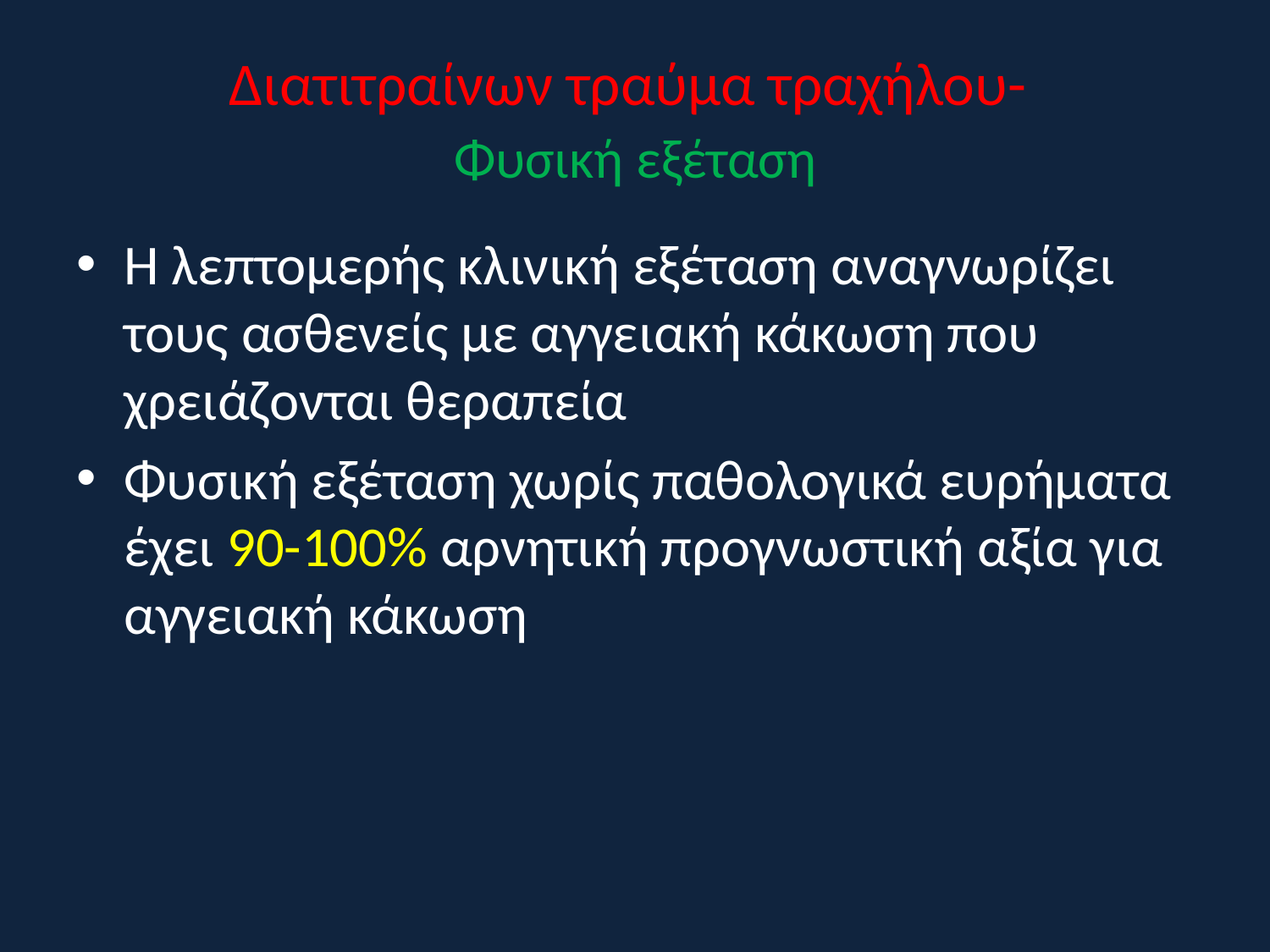

# Διατιτραίνων τραύμα τραχήλου- Φυσική εξέταση
Η λεπτομερής κλινική εξέταση αναγνωρίζει τους ασθενείς με αγγειακή κάκωση που χρειάζονται θεραπεία
Φυσική εξέταση χωρίς παθολογικά ευρήματα έχει 90-100% αρνητική προγνωστική αξία για αγγειακή κάκωση